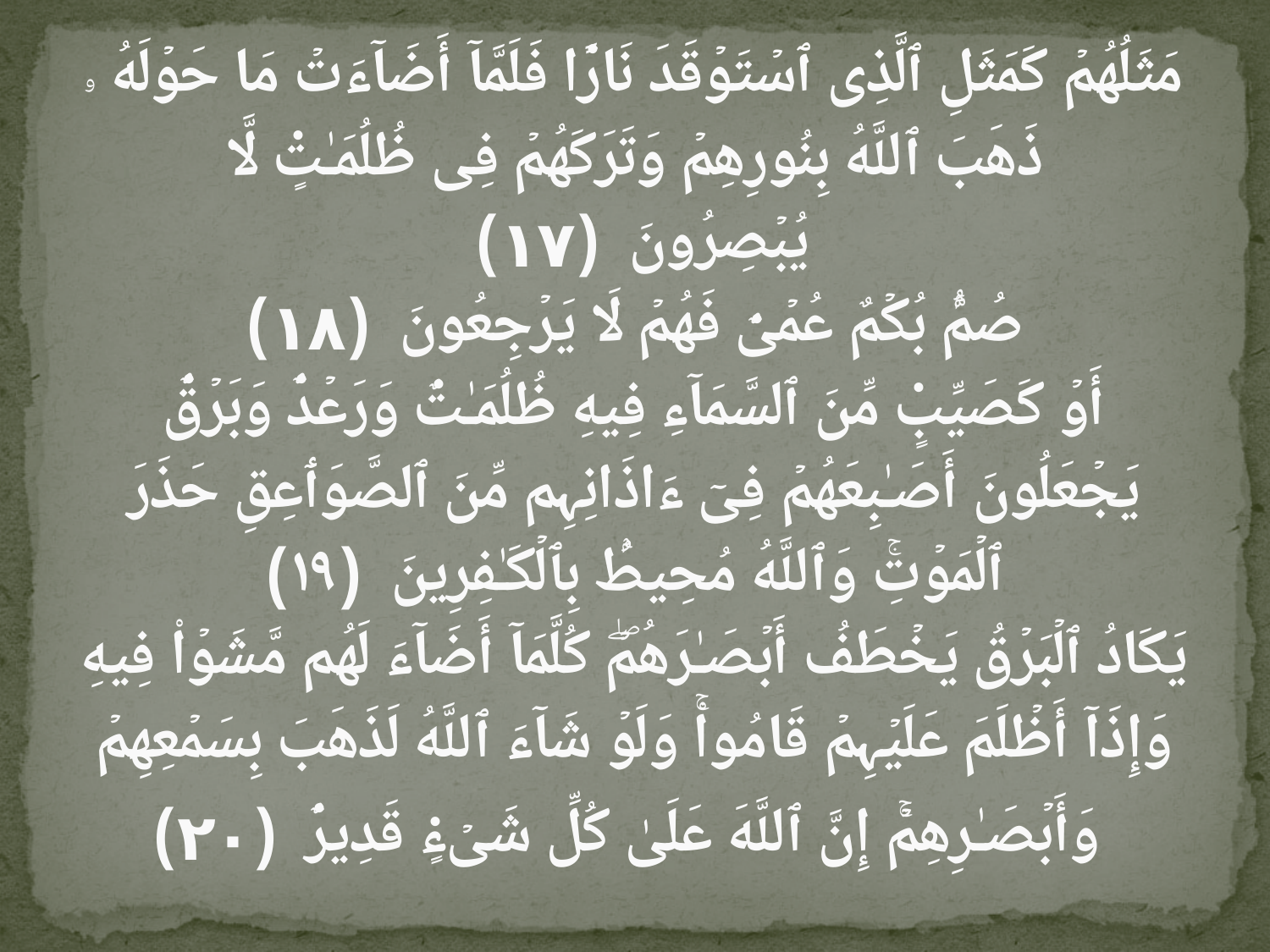

# مَثَلُهُمۡ كَمَثَلِ ٱلَّذِى ٱسۡتَوۡقَدَ نَارً۬ا فَلَمَّآ أَضَآءَتۡ مَا حَوۡلَهُ ۥ ذَهَبَ ٱللَّهُ بِنُورِهِمۡ وَتَرَكَهُمۡ فِى ظُلُمَـٰتٍ۬ لَّا يُبۡصِرُونَ  (١٧)  صُمُّۢ بُكۡمٌ عُمۡىٌ۬ فَهُمۡ لَا يَرۡجِعُونَ  (١٨) أَوۡ كَصَيِّبٍ۬ مِّنَ ٱلسَّمَآءِ فِيهِ ظُلُمَـٰتٌ۬ وَرَعۡدٌ۬ وَبَرۡقٌ۬ يَجۡعَلُونَ أَصَـٰبِعَهُمۡ فِىٓ ءَاذَانِہِم مِّنَ ٱلصَّوَٲعِقِ حَذَرَ ٱلۡمَوۡتِ‌ۚ وَٱللَّهُ مُحِيطُۢ بِٱلۡكَـٰفِرِينَ  (١٩) يَكَادُ ٱلۡبَرۡقُ يَخۡطَفُ أَبۡصَـٰرَهُمۡ‌ۖ كُلَّمَآ أَضَآءَ لَهُم مَّشَوۡاْ فِيهِ وَإِذَآ أَظۡلَمَ عَلَيۡہِمۡ قَامُواْ‌ۚ وَلَوۡ شَآءَ ٱللَّهُ لَذَهَبَ بِسَمۡعِهِمۡ وَأَبۡصَـٰرِهِمۡ‌ۚ إِنَّ ٱللَّهَ عَلَىٰ كُلِّ شَىۡءٍ۬ قَدِيرٌ۬  (٢٠)